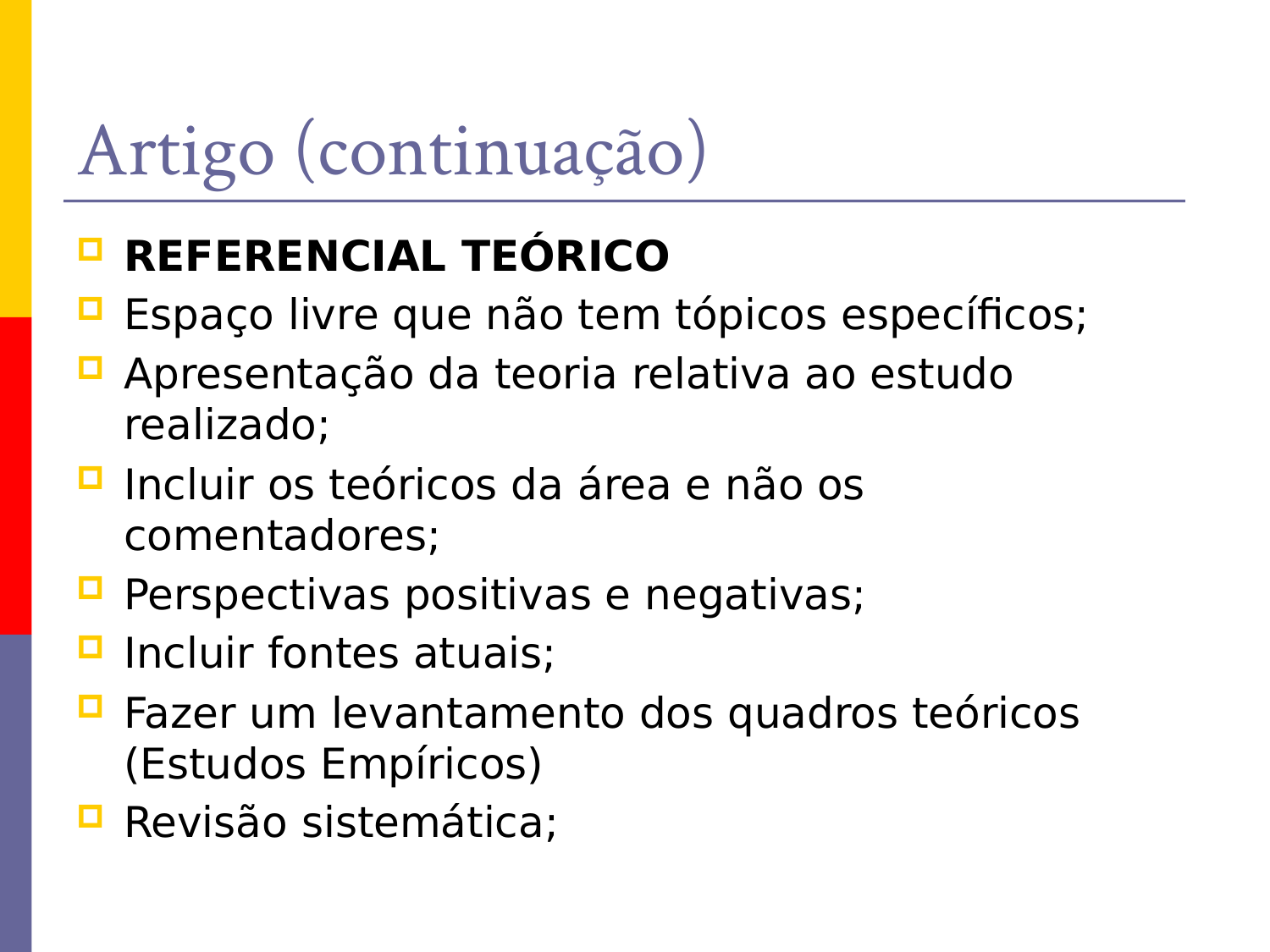

# Artigo (continuação)
REFERENCIAL TEÓRICO
Espaço livre que não tem tópicos específicos;
Apresentação da teoria relativa ao estudo realizado;
Incluir os teóricos da área e não os comentadores;
Perspectivas positivas e negativas;
Incluir fontes atuais;
Fazer um levantamento dos quadros teóricos (Estudos Empíricos)
Revisão sistemática;